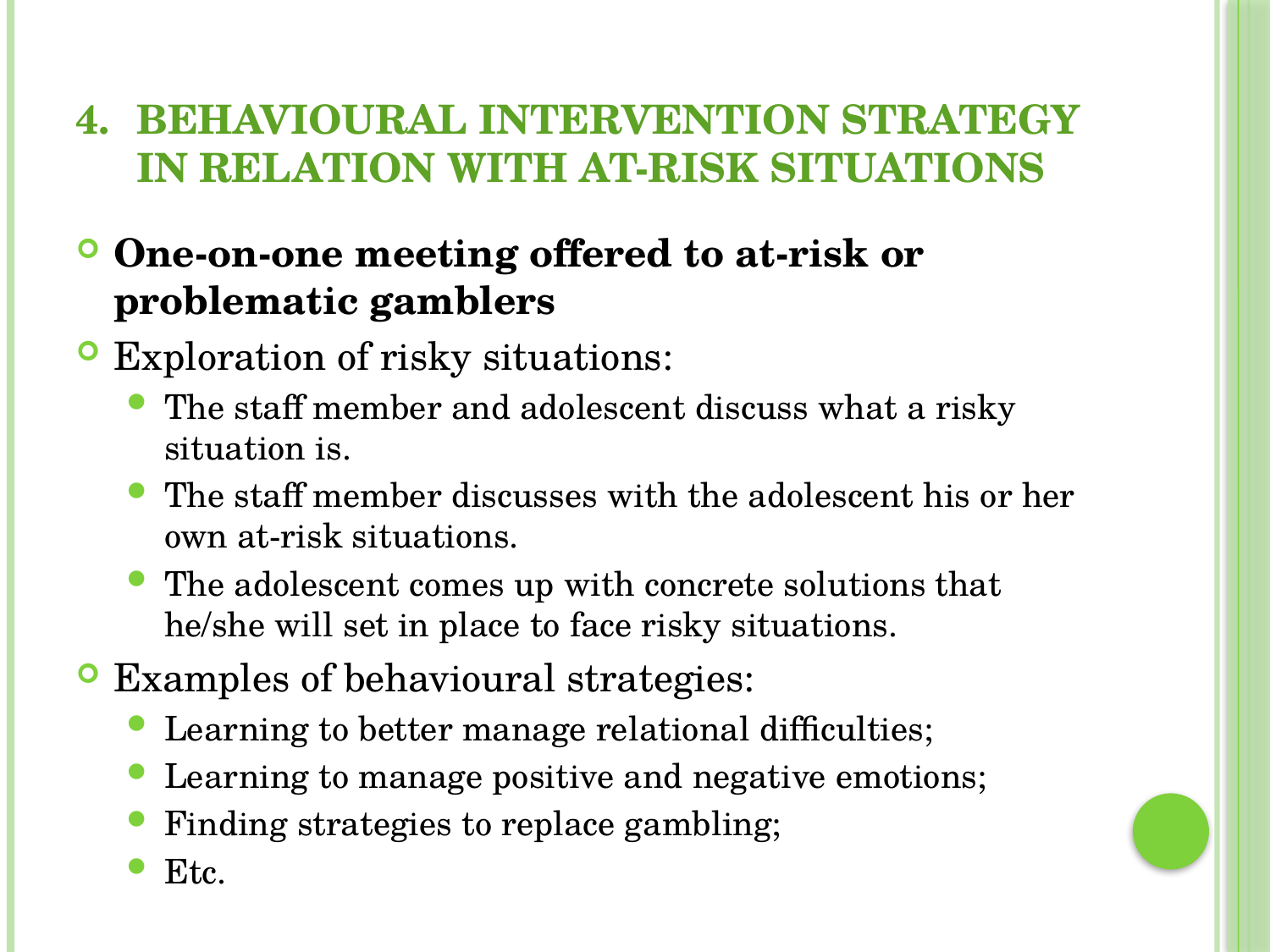

# Behavioural intervention strategy in relation with at-risk situations
One-on-one meeting offered to at-risk or problematic gamblers
Exploration of risky situations:
The staff member and adolescent discuss what a risky situation is.
The staff member discusses with the adolescent his or her own at-risk situations.
The adolescent comes up with concrete solutions that he/she will set in place to face risky situations.
Examples of behavioural strategies:
Learning to better manage relational difficulties;
Learning to manage positive and negative emotions;
Finding strategies to replace gambling;
Etc.